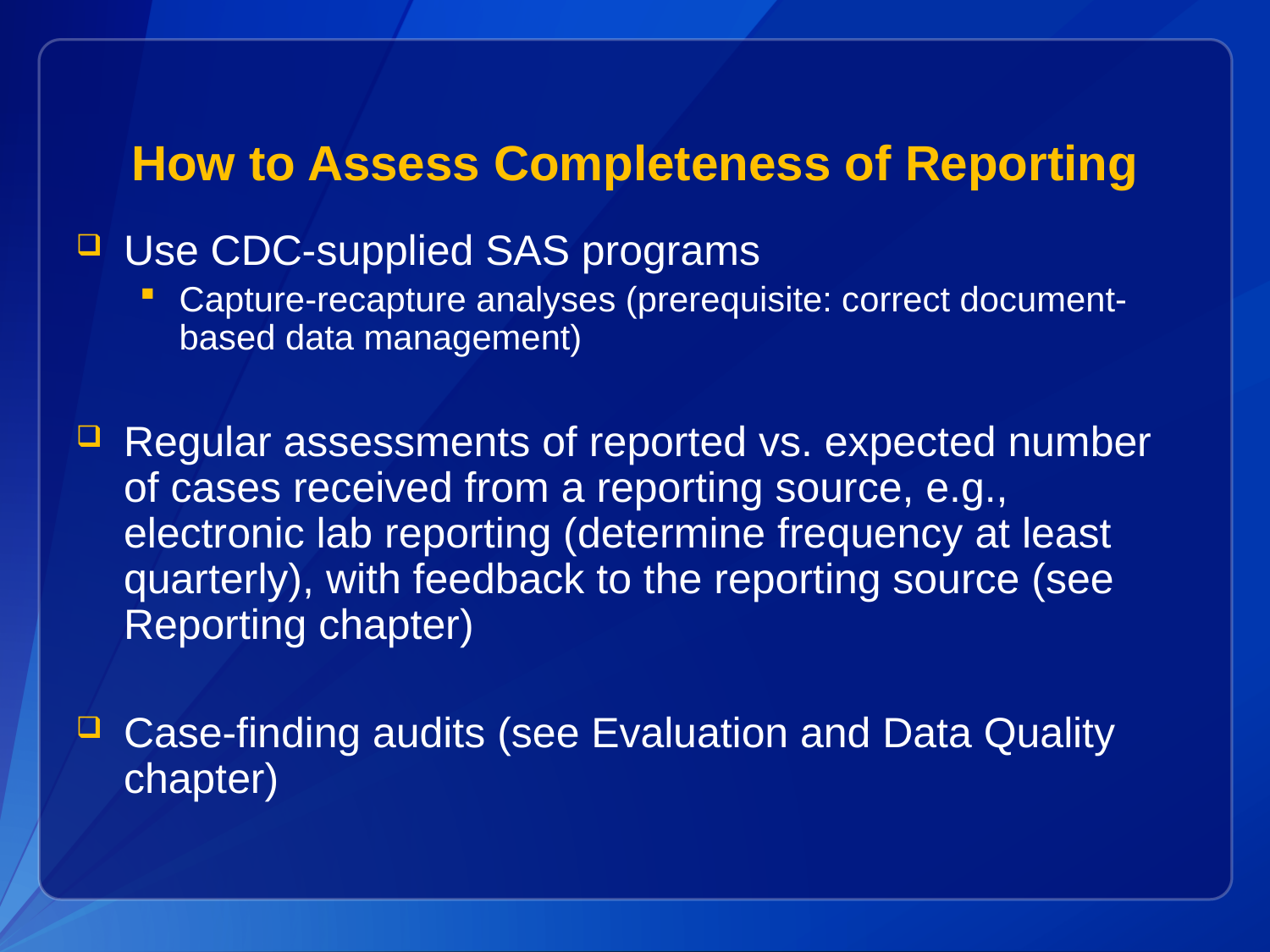

# How to Assess Completeness of Reporting
Use CDC-supplied SAS programs
Capture-recapture analyses (prerequisite: correct document-based data management)

Regular assessments of reported vs. expected number of cases received from a reporting source, e.g., electronic lab reporting (determine frequency at least quarterly), with feedback to the reporting source (see Reporting chapter)

Case-finding audits (see Evaluation and Data Quality chapter)